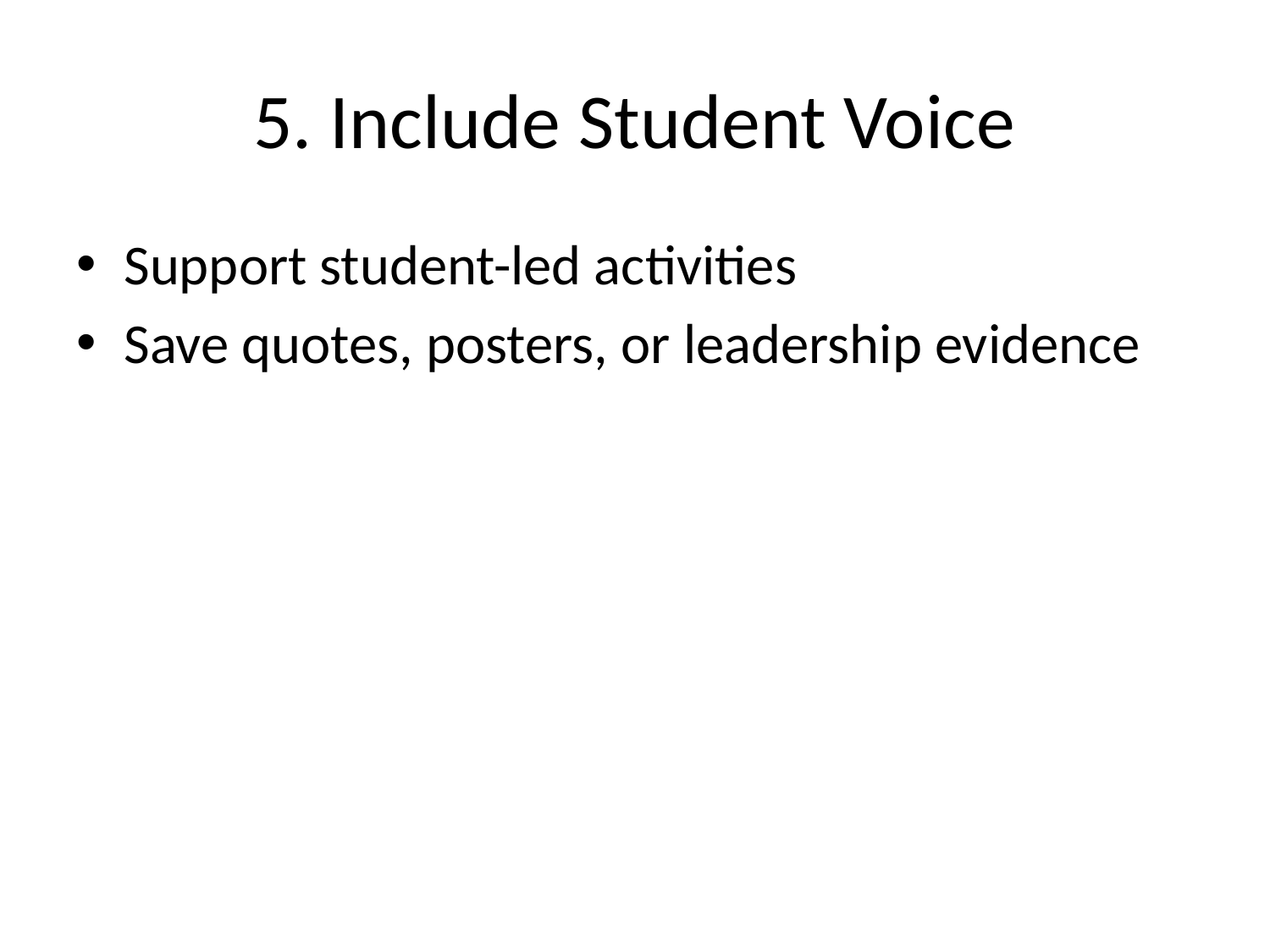

# 5. Include Student Voice
Support student-led activities
Save quotes, posters, or leadership evidence